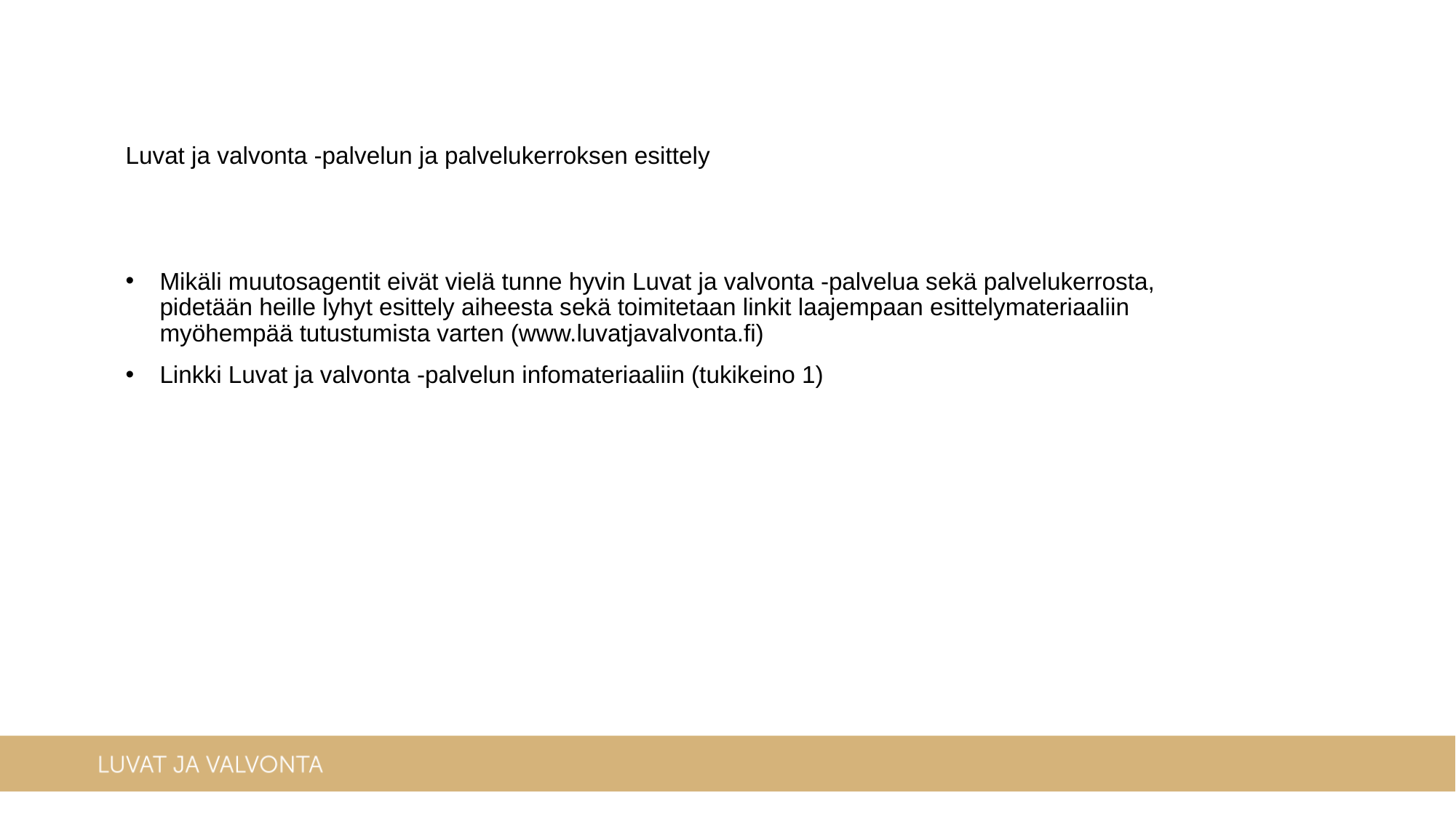

Luvat ja valvonta -palvelun ja palvelukerroksen esittely

Mikäli muutosagentit eivät vielä tunne hyvin Luvat ja valvonta -palvelua sekä palvelukerrosta, pidetään heille lyhyt esittely aiheesta sekä toimitetaan linkit laajempaan esittelymateriaaliin myöhempää tutustumista varten (www.luvatjavalvonta.fi)
Linkki Luvat ja valvonta -palvelun infomateriaaliin (tukikeino 1)